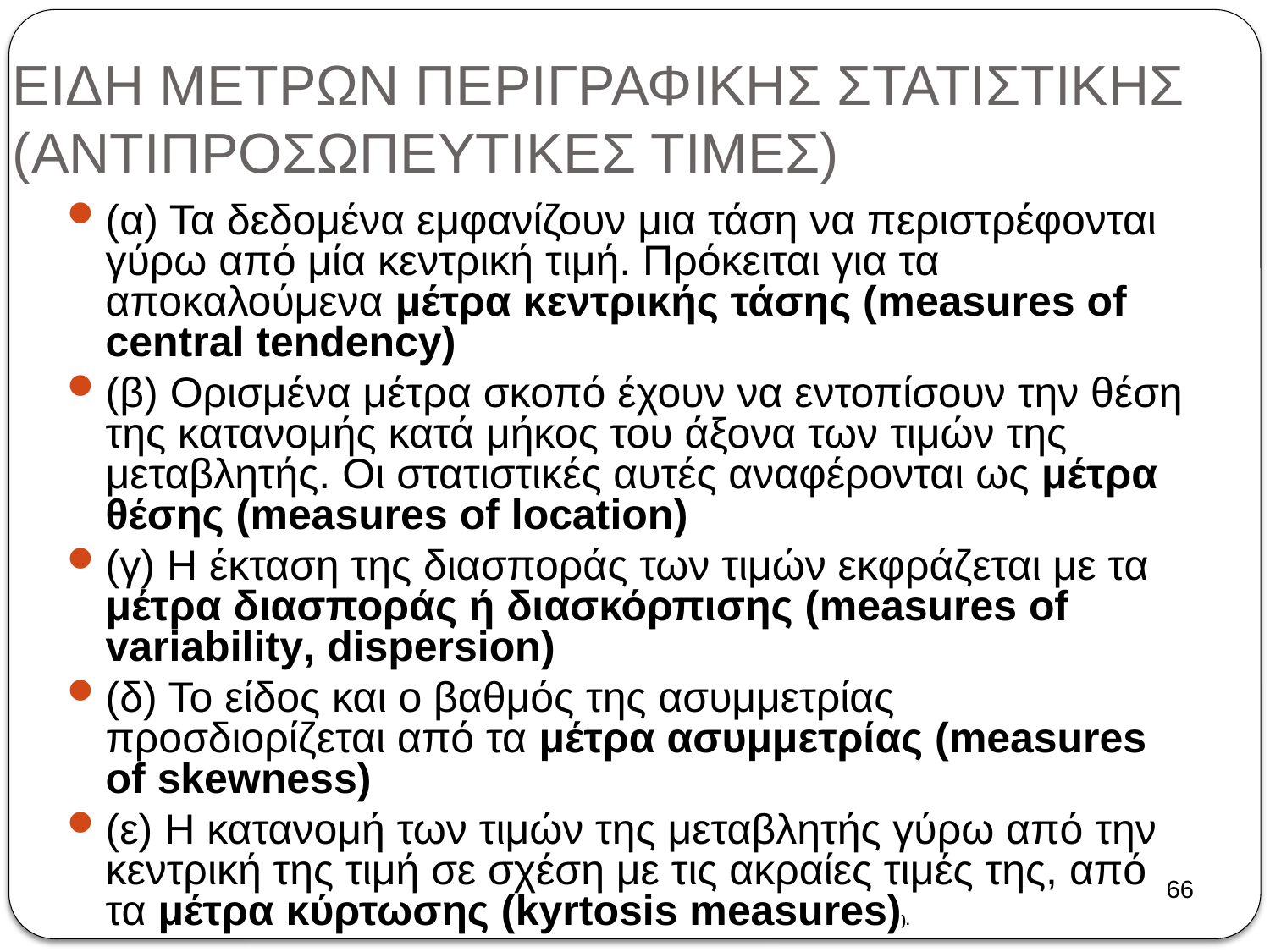

# ΕΙΔΗ ΜΕΤΡΩΝ ΠΕΡΙΓΡΑΦΙΚΗΣ ΣΤΑΤΙΣΤΙΚΗΣ (ΑΝΤΙΠΡΟΣΩΠΕΥΤΙΚΕΣ ΤΙΜΕΣ)
(α) Τα δεδομένα εμφανίζουν μια τάση να περιστρέφονται γύρω από μία κεντρική τιμή. Πρόκειται για τα αποκαλούμενα μέτρα κεντρικής τάσης (measures of central tendency)
(β) Ορισμένα μέτρα σκοπό έχουν να εντοπίσουν την θέση της κατανομής κατά μήκος του άξονα των τιμών της μεταβλητής. Οι στατιστικές αυτές αναφέρονται ως μέτρα θέσης (measures of location)
(γ) Η έκταση της διασποράς των τιμών εκφράζεται με τα μέτρα διασποράς ή διασκόρπισης (measures of variability, dispersion)
(δ) Το είδος και ο βαθμός της ασυμμετρίας προσδιορίζεται από τα μέτρα ασυμμετρίας (measures of skewness)
(ε) Η κατανομή των τιμών της μεταβλητής γύρω από την κεντρική της τιμή σε σχέση με τις ακραίες τιμές της, από τα μέτρα κύρτωσης (kyrtosis measures)).
66
66